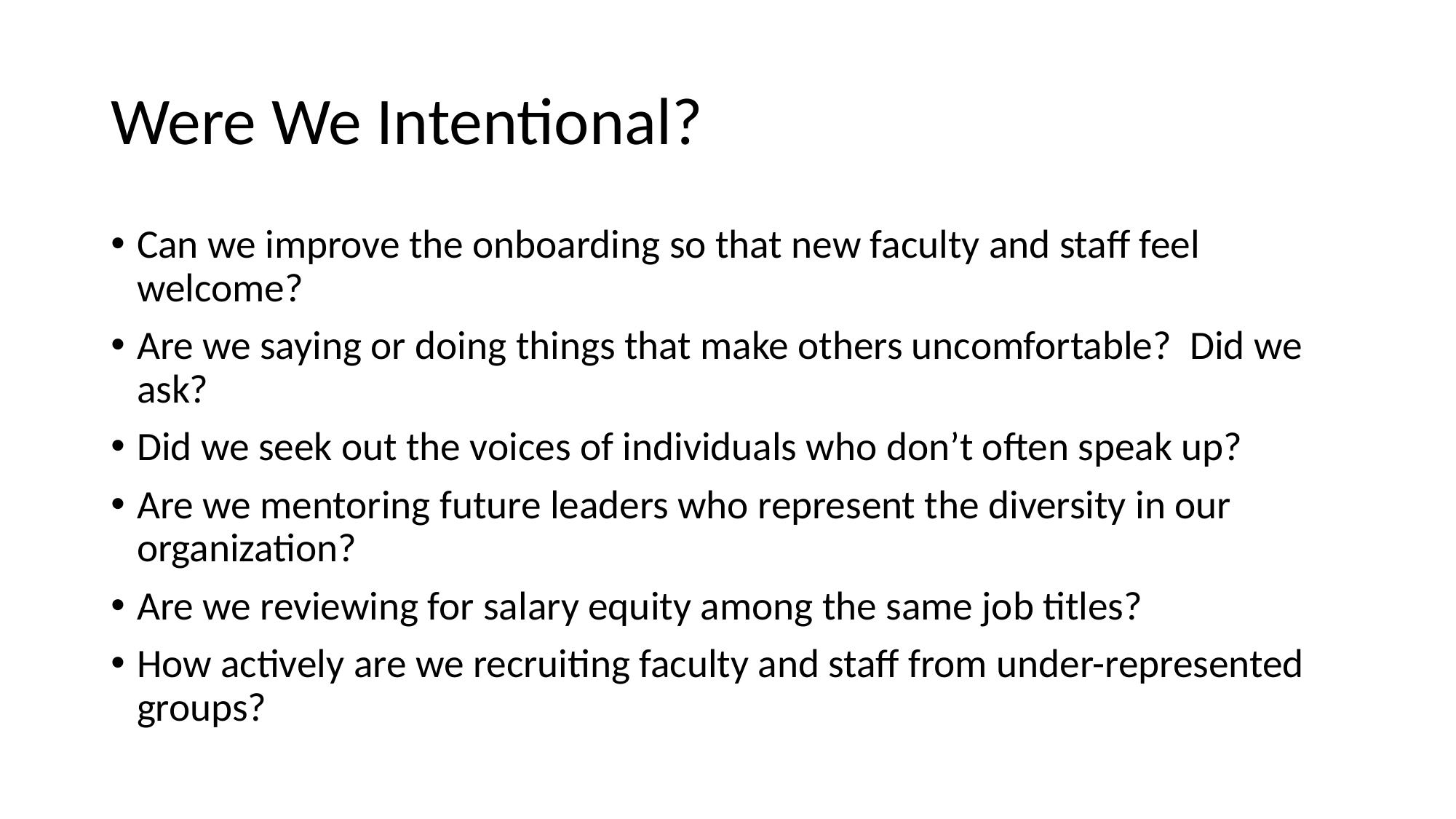

# Were We Intentional?
Can we improve the onboarding so that new faculty and staff feel welcome?
Are we saying or doing things that make others uncomfortable?  Did we ask?
Did we seek out the voices of individuals who don’t often speak up?
Are we mentoring future leaders who represent the diversity in our organization?
Are we reviewing for salary equity among the same job titles?
How actively are we recruiting faculty and staff from under-represented groups?